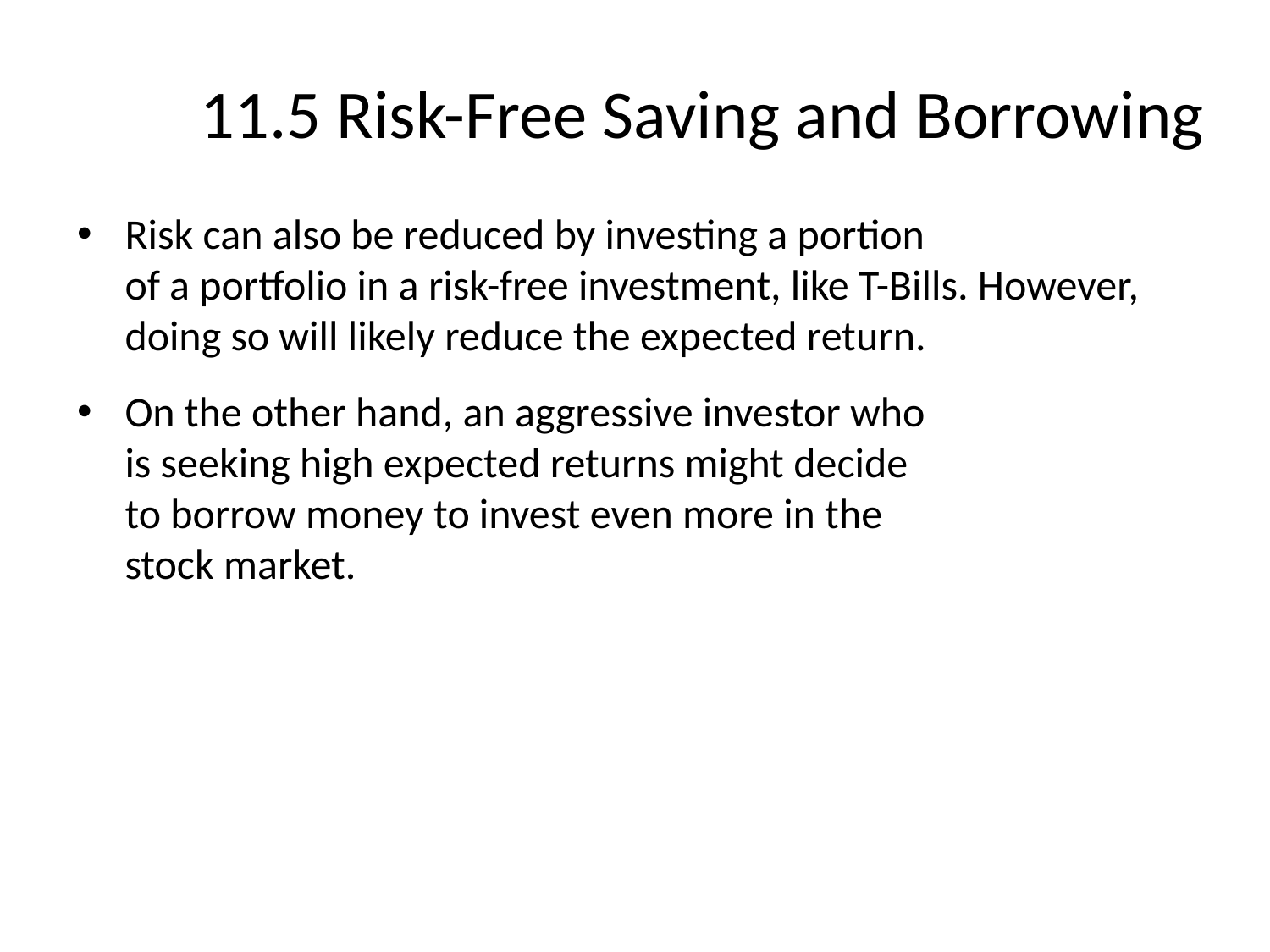

# 11.5 Risk-Free Saving and Borrowing
Risk can also be reduced by investing a portion
of a portfolio in a risk-free investment, like T-Bills. However, doing so will likely reduce the expected return.
On the other hand, an aggressive investor who
is seeking high expected returns might decide
to borrow money to invest even more in the
stock market.